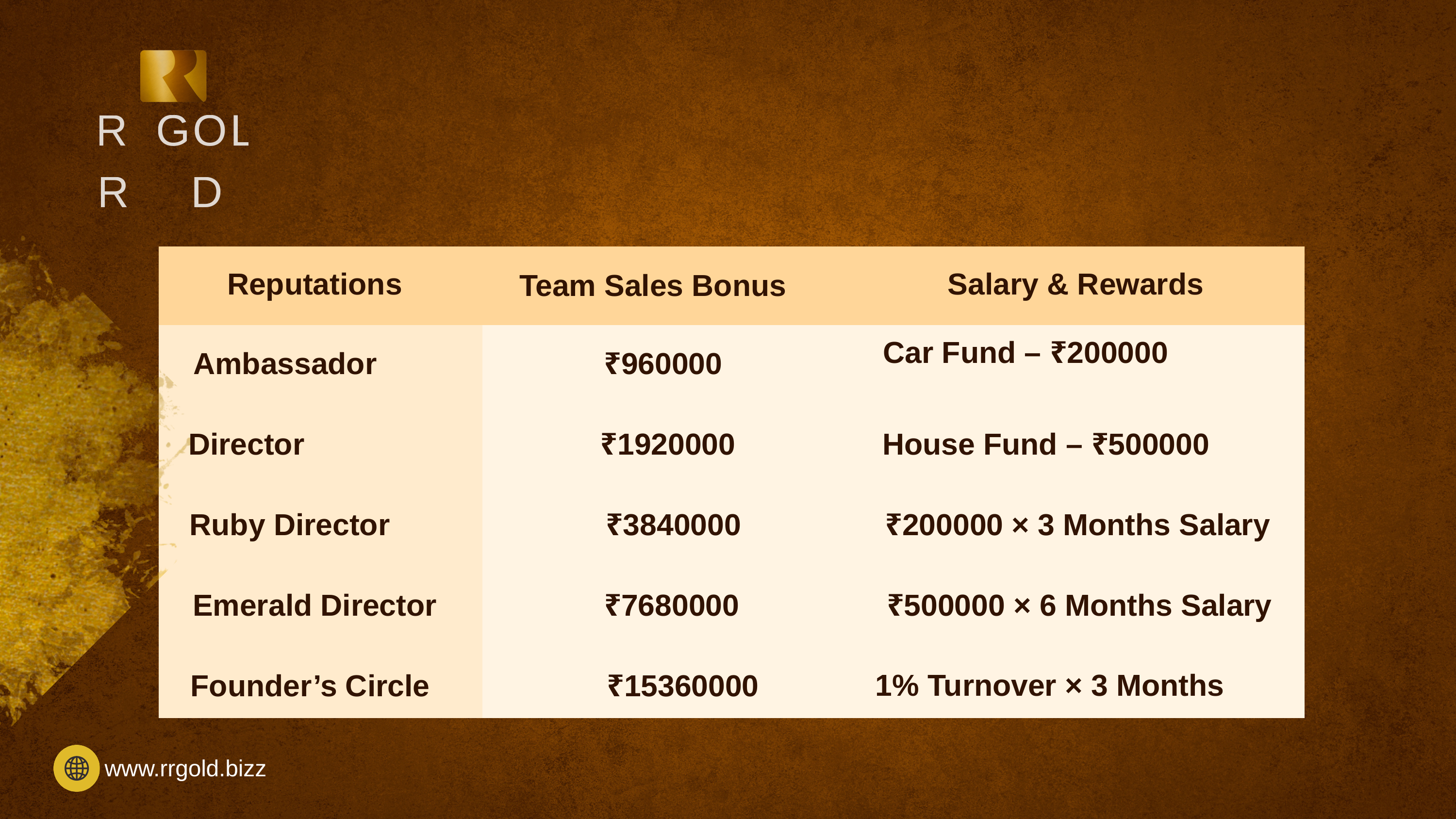

RR
GOLD

|  |  |  |
| --- | --- | --- |
|  |  |  |
|  |  |  |
|  |  |  |
|  |  |  |
|  |  |  |
Reputations
Salary & Rewards
Team Sales Bonus
Car Fund – ₹200000
Ambassador
₹960000
Director
₹1920000
House Fund – ₹500000
₹200000 × 3 Months Salary
Ruby Director
₹3840000
₹500000 × 6 Months Salary
Emerald Director
₹7680000
1% Turnover × 3 Months
Founder’s Circle
₹15360000

www.rrgold.bizz